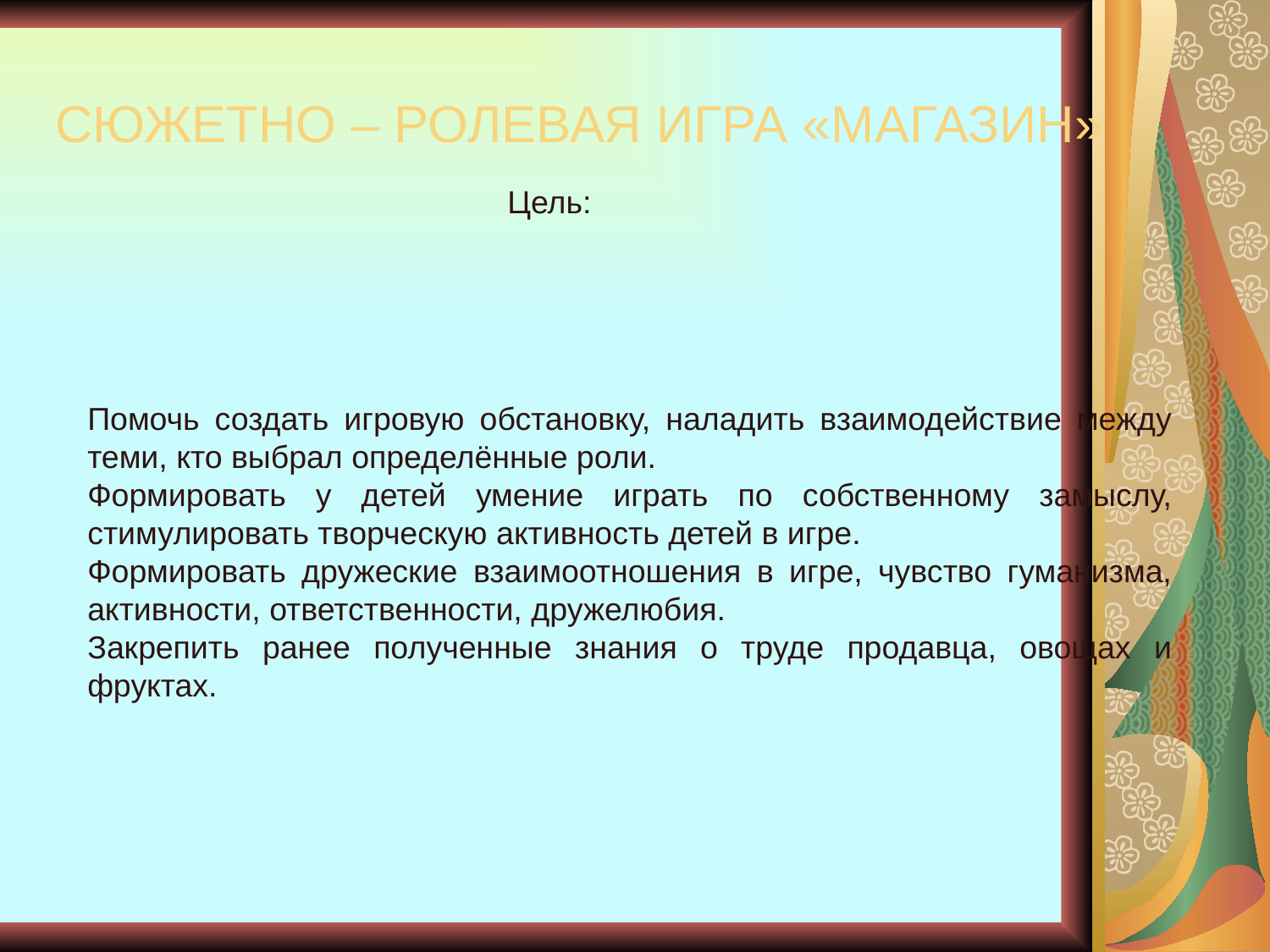

Сюжетно – ролевая игра «Магазин»
Цель:
Помочь создать игровую обстановку, наладить взаимодействие между теми, кто выбрал определённые роли.
Формировать у детей умение играть по собственному замыслу, стимулировать творческую активность детей в игре.
Формировать дружеские взаимоотношения в игре, чувство гуманизма, активности, ответственности, дружелюбия.
Закрепить ранее полученные знания о труде продавца, овощах и фруктах.